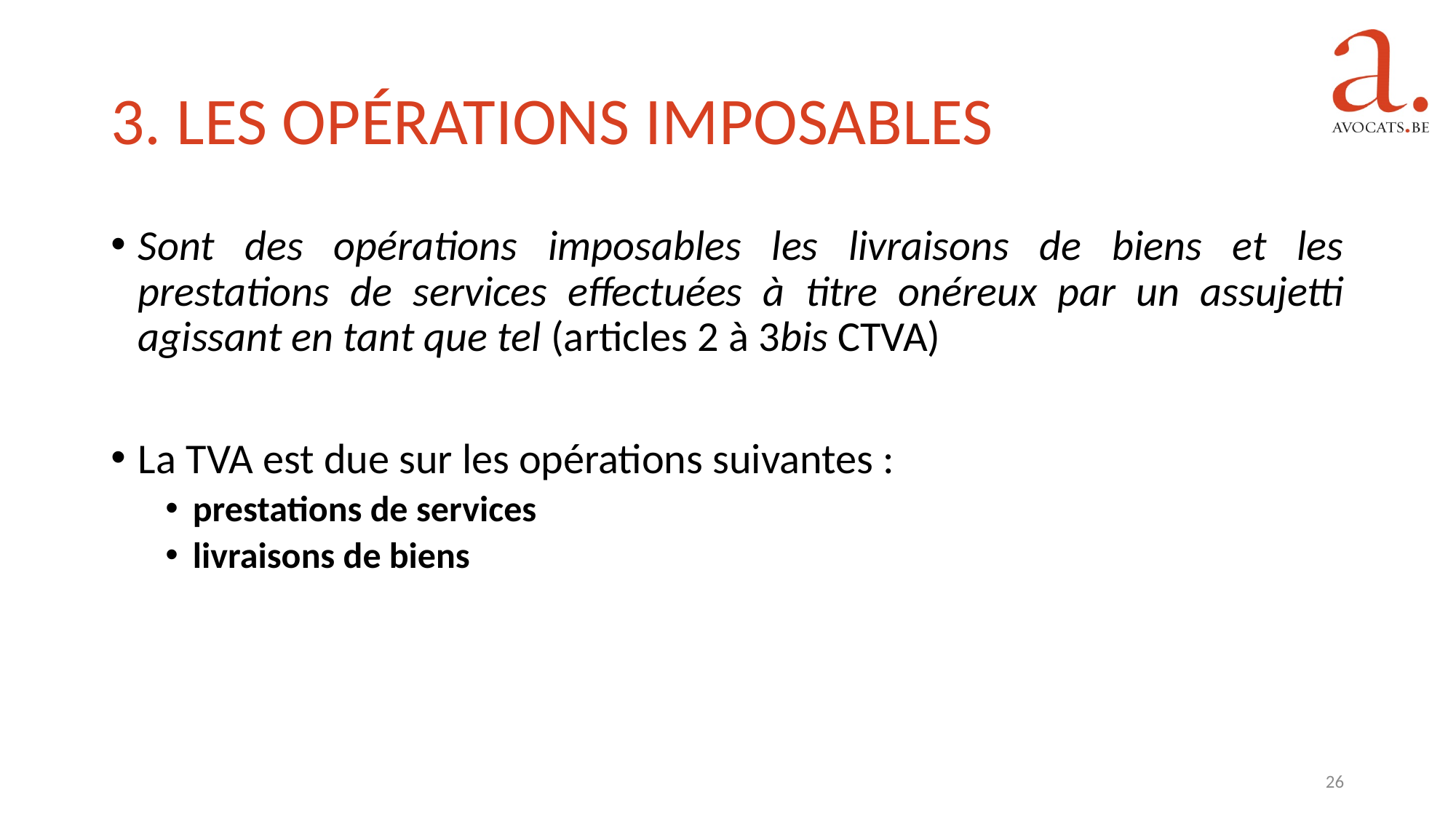

3. Les opérations imposables
Sont des opérations imposables les livraisons de biens et les prestations de services effectuées à titre onéreux par un assujetti agissant en tant que tel (articles 2 à 3bis CTVA)

La TVA est due sur les opérations suivantes :
prestations de services
livraisons de biens

26